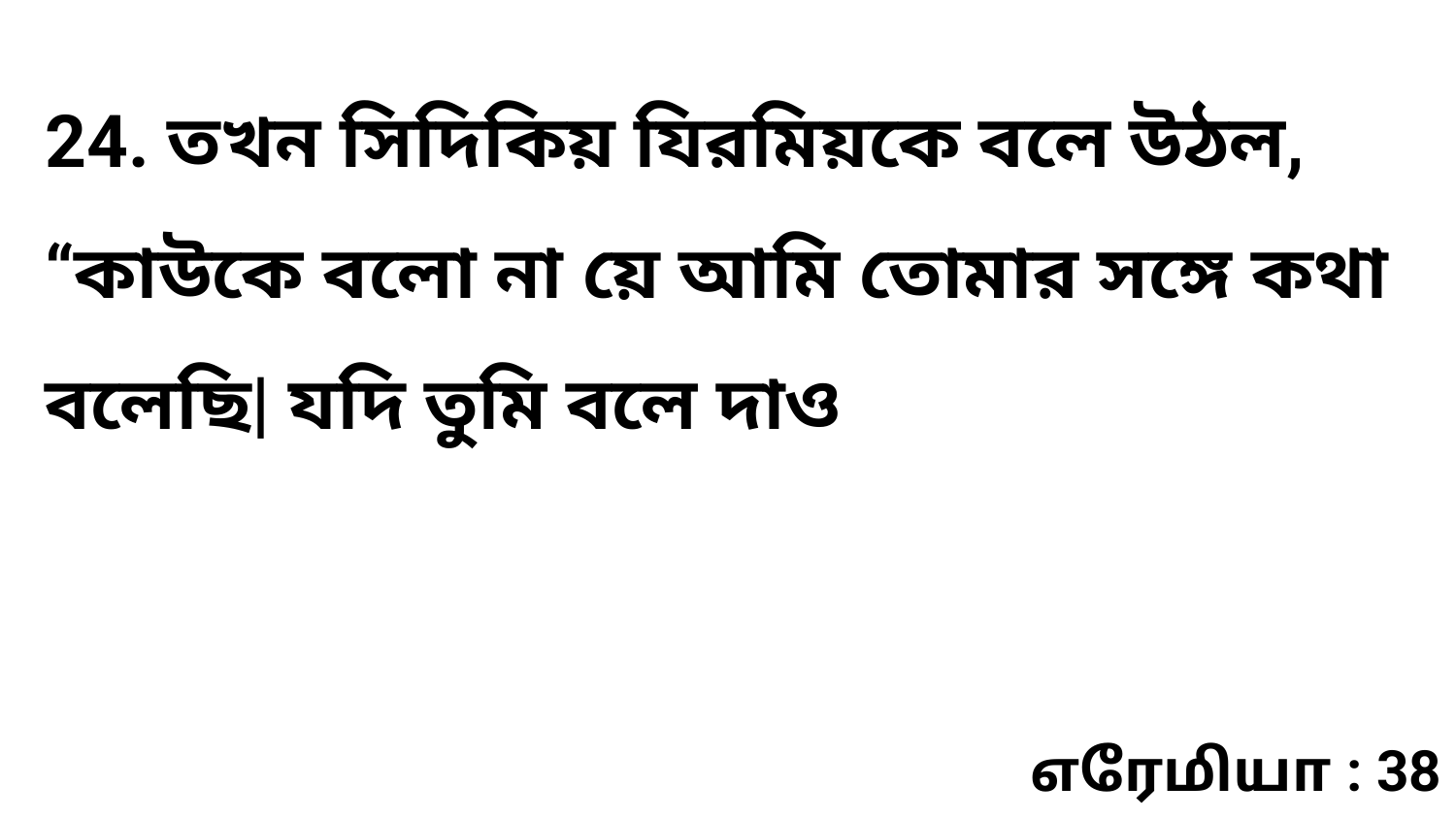

24. তখন সিদিকিয় যিরমিয়কে বলে উঠল, “কাউকে বলো না য়ে আমি তোমার সঙ্গে কথা বলেছি| যদি তুমি বলে দাও
எரேமியா : 38